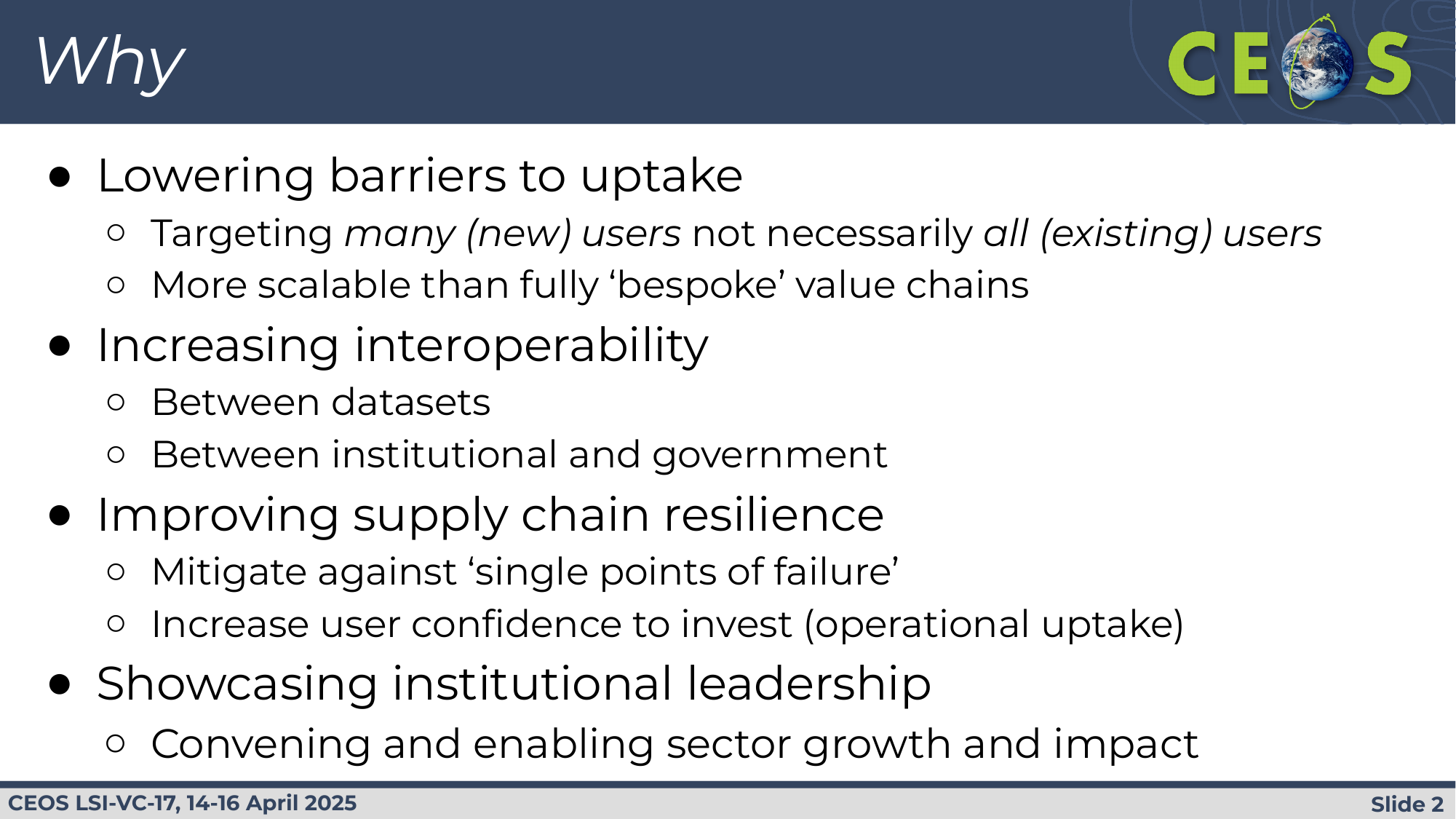

# Why
Lowering barriers to uptake
Targeting many (new) users not necessarily all (existing) users
More scalable than fully ‘bespoke’ value chains
Increasing interoperability
Between datasets
Between institutional and government
Improving supply chain resilience
Mitigate against ‘single points of failure’
Increase user confidence to invest (operational uptake)
Showcasing institutional leadership
Convening and enabling sector growth and impact